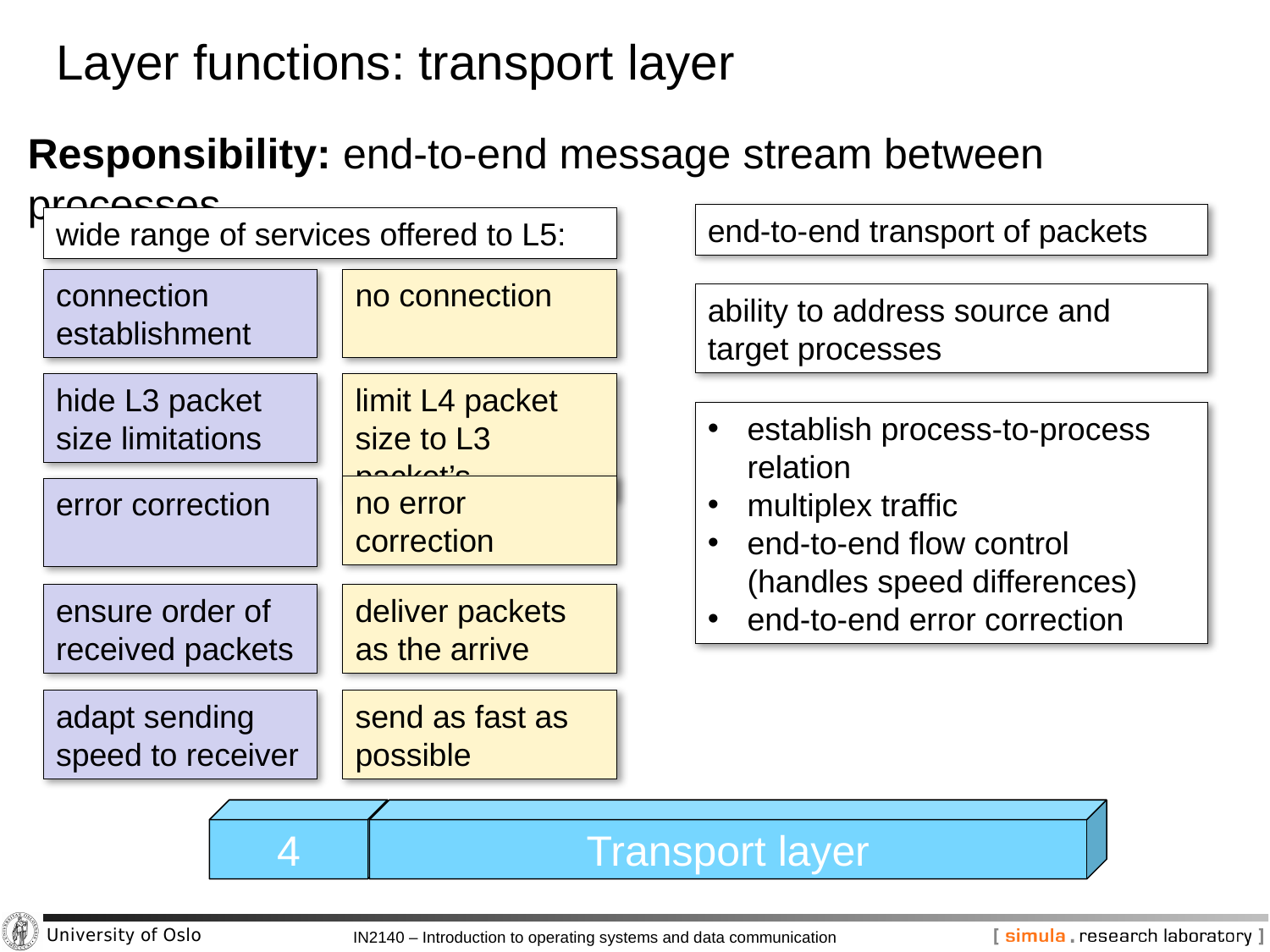

# Layer functions: transport layer
Responsibility: end-to-end message stream between processes

end-to-end transport of packets
wide range of services offered to L5:
connection establishment
no connection
ability to address source and target processes
limit L4 packet size to L3 packet’s
hide L3 packet size limitations
establish process-to-process relation
multiplex traffic
end-to-end flow control
(handles speed differences)
end-to-end error correction
no error correction
error correction
deliver packets as the arrive
ensure order of received packets
send as fast as possible
adapt sending speed to receiver
4
Transport layer